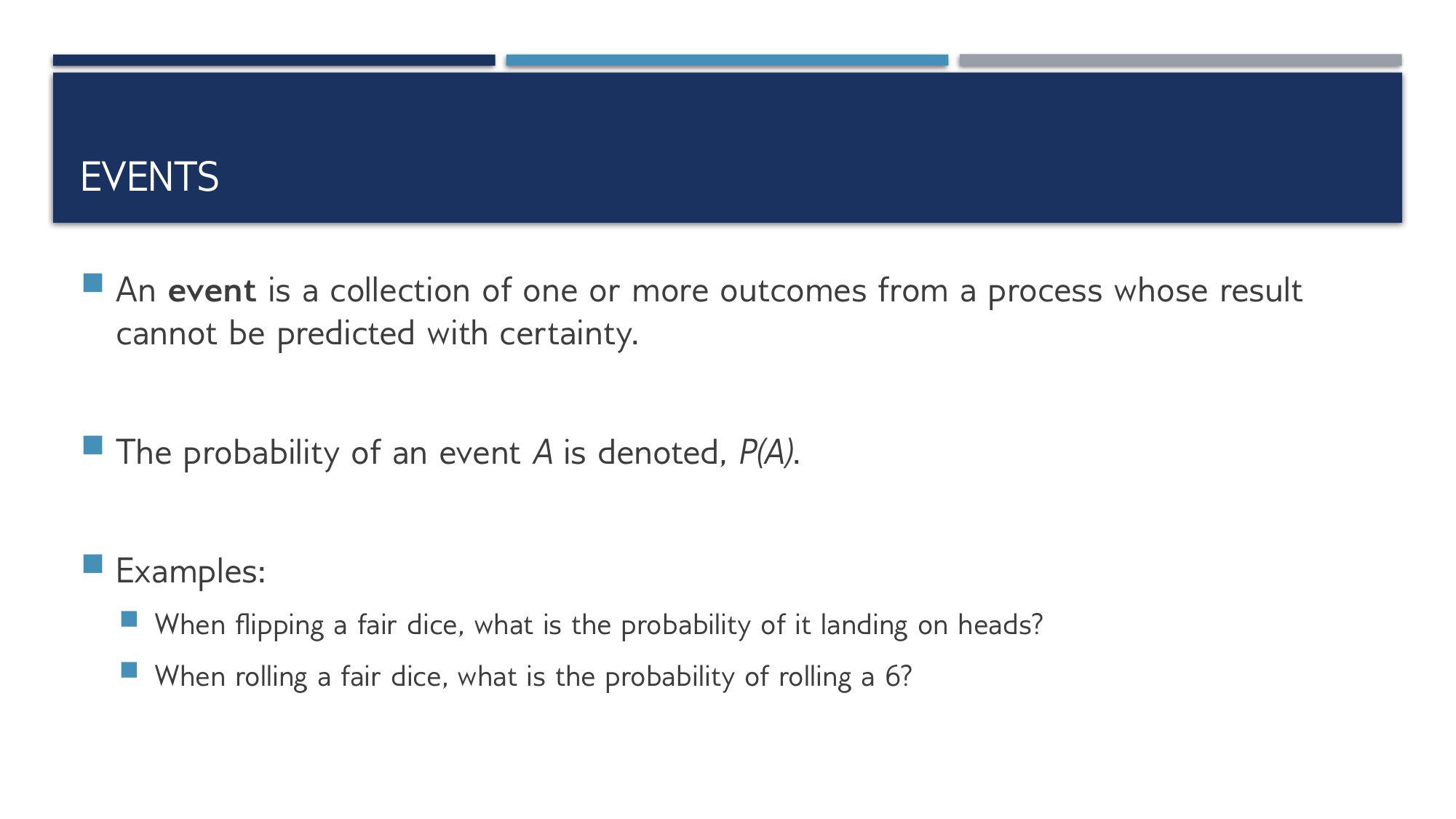

# Events
An event is a collection of one or more outcomes from a process whose result cannot be predicted with certainty.

The probability of an event A is denoted, P(A).

Examples:
When flipping a fair dice, what is the probability of it landing on heads?
When rolling a fair dice, what is the probability of rolling a 6?